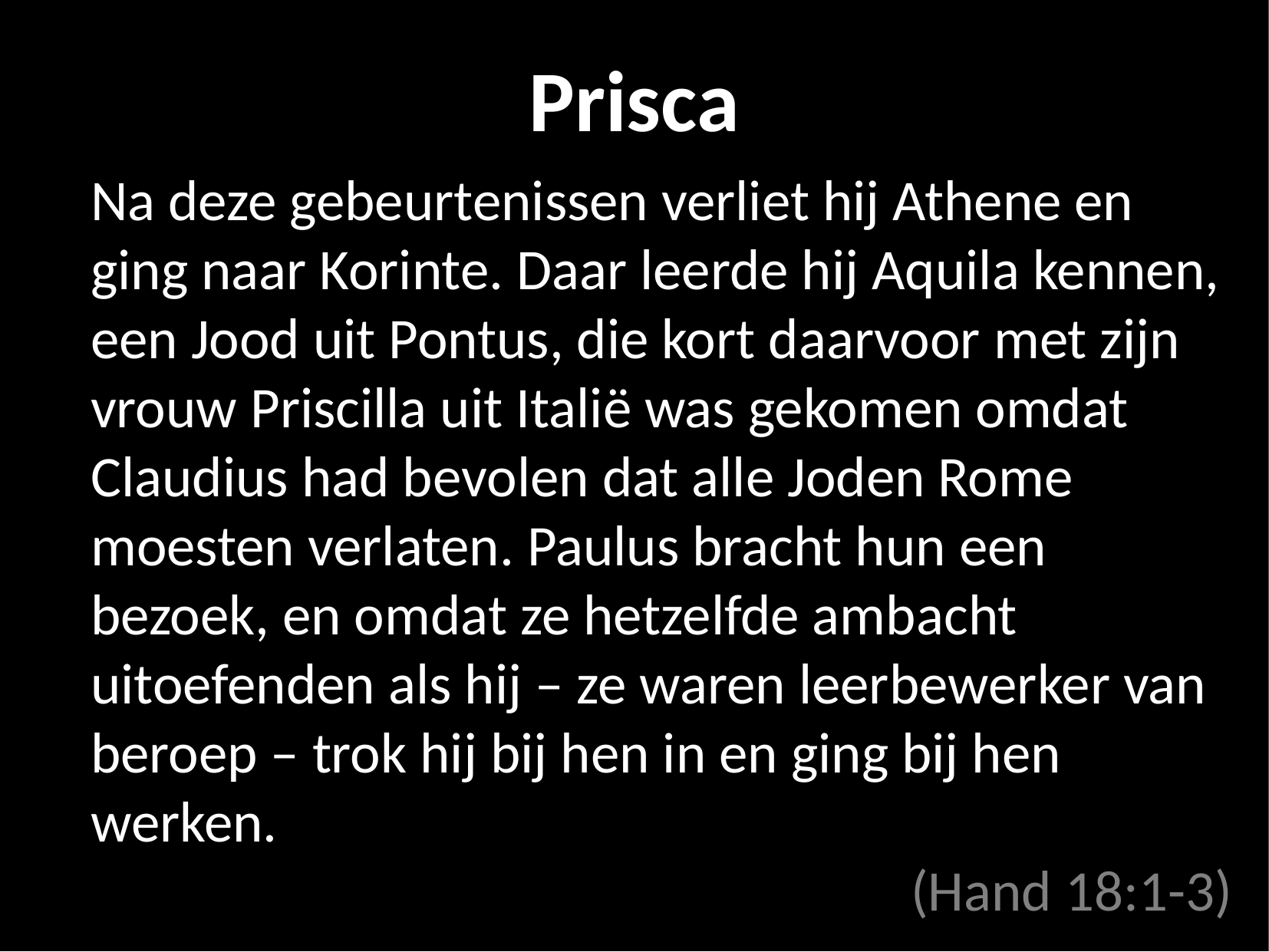

Prisca
Na deze gebeurtenissen verliet hij Athene en ging naar Korinte. Daar leerde hij Aquila kennen, een Jood uit Pontus, die kort daarvoor met zijn vrouw Priscilla uit Italië was gekomen omdat Claudius had bevolen dat alle Joden Rome moesten verlaten. Paulus bracht hun een bezoek, en omdat ze hetzelfde ambacht uitoefenden als hij – ze waren leerbewerker van beroep – trok hij bij hen in en ging bij hen werken.
(Hand 18:1-3)